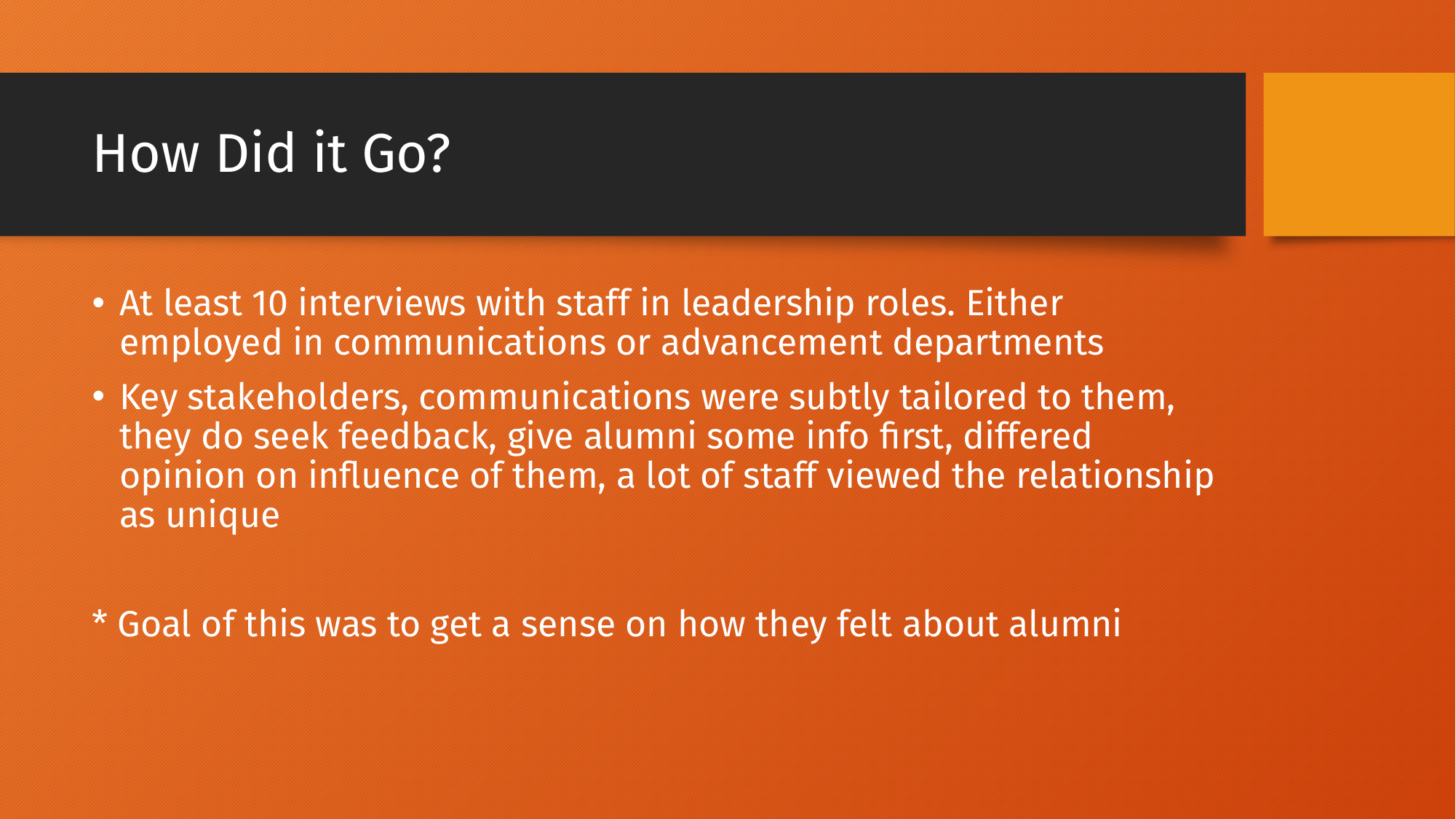

# How Did it Go?
At least 10 interviews with staff in leadership roles. Either employed in communications or advancement departments
Key stakeholders, communications were subtly tailored to them, they do seek feedback, give alumni some info first, differed opinion on influence of them, a lot of staff viewed the relationship as unique

* Goal of this was to get a sense on how they felt about alumni